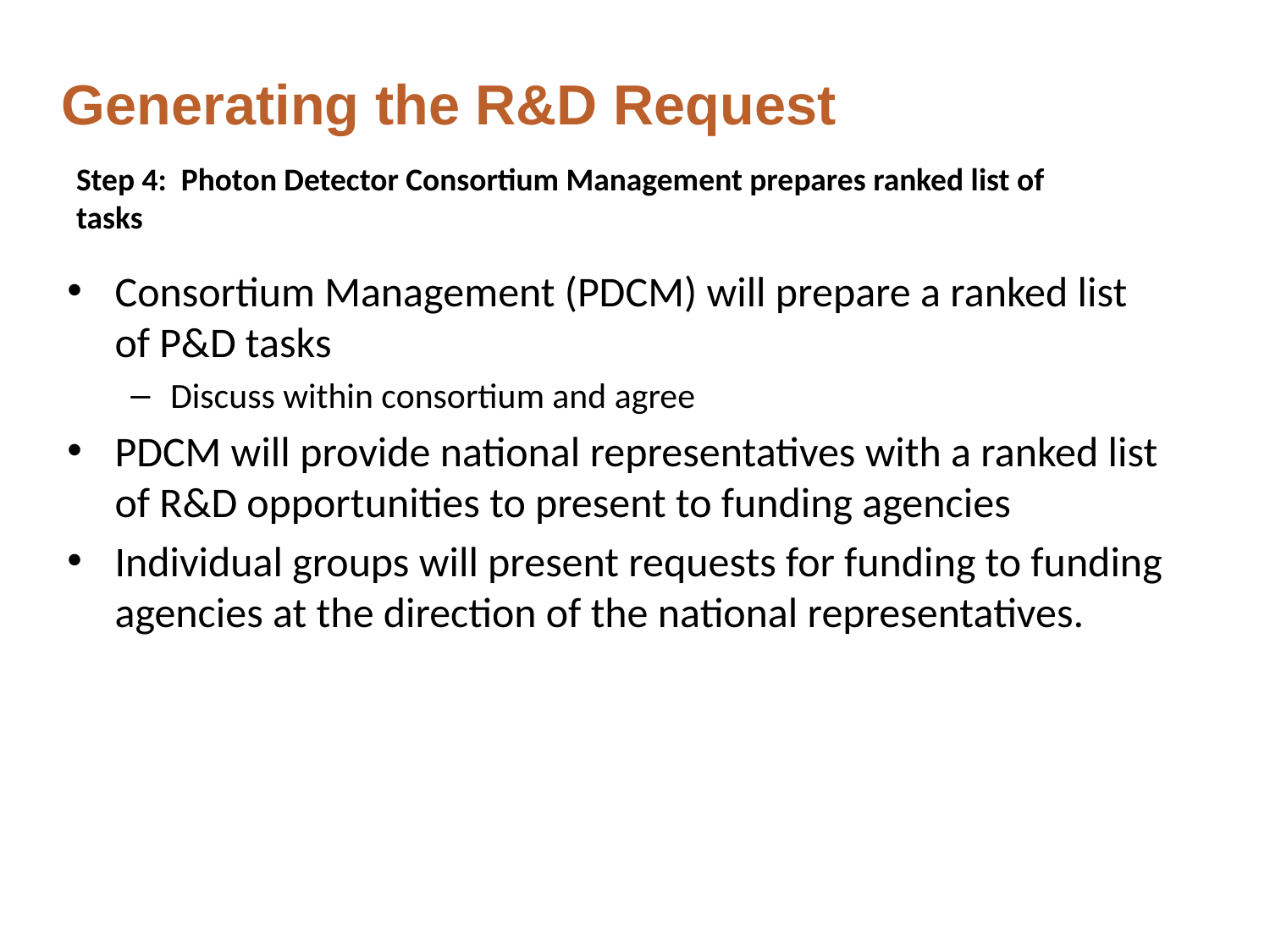

Generating the R&D Request
Step 4:  Photon Detector Consortium Management prepares ranked list of tasks
Consortium Management (PDCM) will prepare a ranked list of P&D tasks
Discuss within consortium and agree
PDCM will provide national representatives with a ranked list of R&D opportunities to present to funding agencies
Individual groups will present requests for funding to funding agencies at the direction of the national representatives.